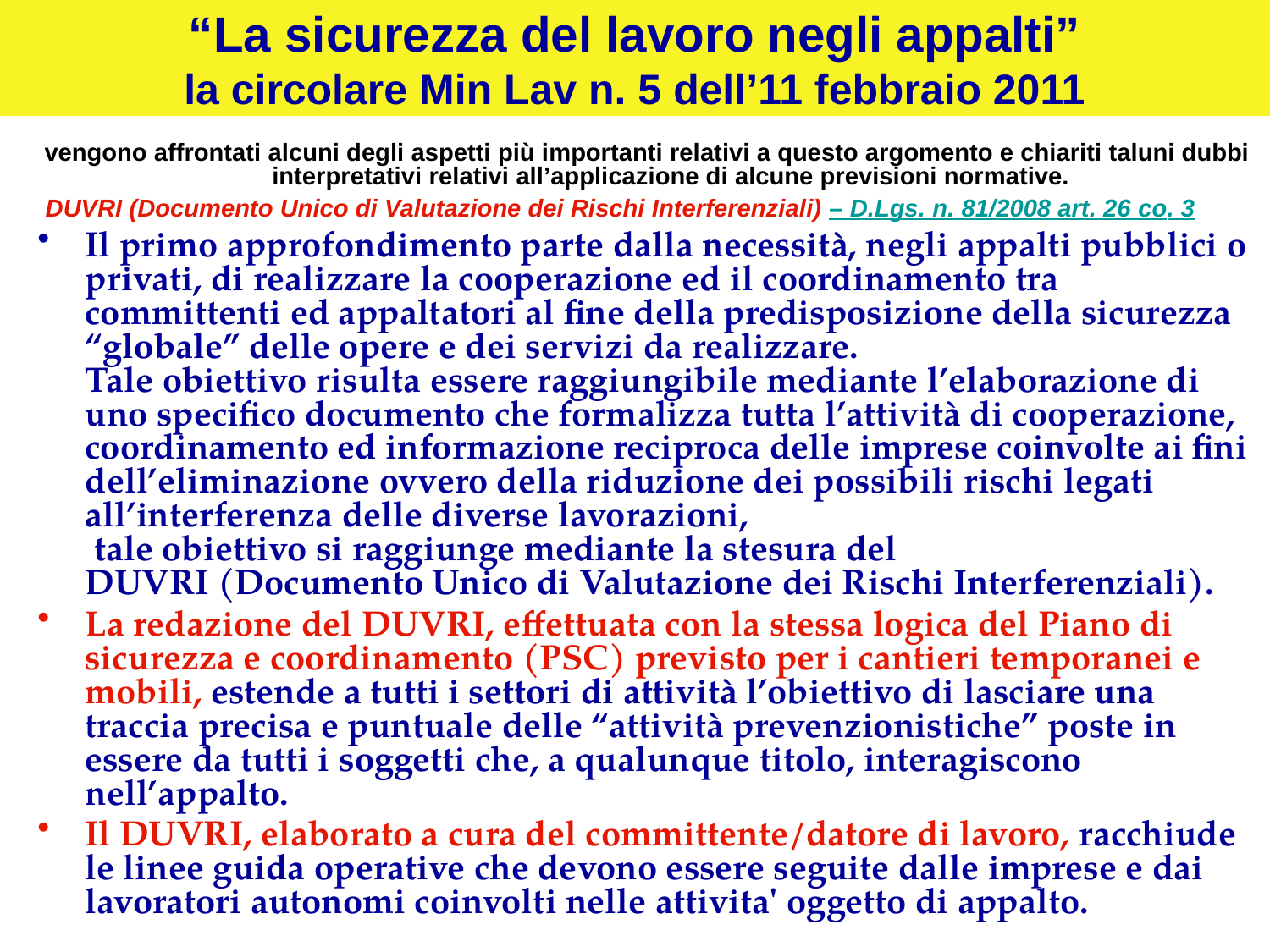

# “La sicurezza del lavoro negli appalti” la circolare Min Lav n. 5 dell’11 febbraio 2011
vengono affrontati alcuni degli aspetti più importanti relativi a questo argomento e chiariti taluni dubbi interpretativi relativi all’applicazione di alcune previsioni normative.
 DUVRI (Documento Unico di Valutazione dei Rischi Interferenziali) – D.Lgs. n. 81/2008 art. 26 co. 3
Il primo approfondimento parte dalla necessità, negli appalti pubblici o privati, di realizzare la cooperazione ed il coordinamento tra committenti ed appaltatori al fine della predisposizione della sicurezza “globale” delle opere e dei servizi da realizzare.                                        Tale obiettivo risulta essere raggiungibile mediante l’elaborazione di uno specifico documento che formalizza tutta l’attività di cooperazione, coordinamento ed informazione reciproca delle imprese coinvolte ai fini dell’eliminazione ovvero della riduzione dei possibili rischi legati all’interferenza delle diverse lavorazioni,                                                           tale obiettivo si raggiunge mediante la stesura del   DUVRI (Documento Unico di Valutazione dei Rischi Interferenziali).
La redazione del DUVRI, effettuata con la stessa logica del Piano di sicurezza e coordinamento (PSC) previsto per i cantieri temporanei e mobili, estende a tutti i settori di attività l’obiettivo di lasciare una traccia precisa e puntuale delle “attività prevenzionistiche” poste in essere da tutti i soggetti che, a qualunque titolo, interagiscono nell’appalto.
Il DUVRI, elaborato a cura del committente/datore di lavoro, racchiude le linee guida operative che devono essere seguite dalle imprese e dai lavoratori autonomi coinvolti nelle attivita' oggetto di appalto.